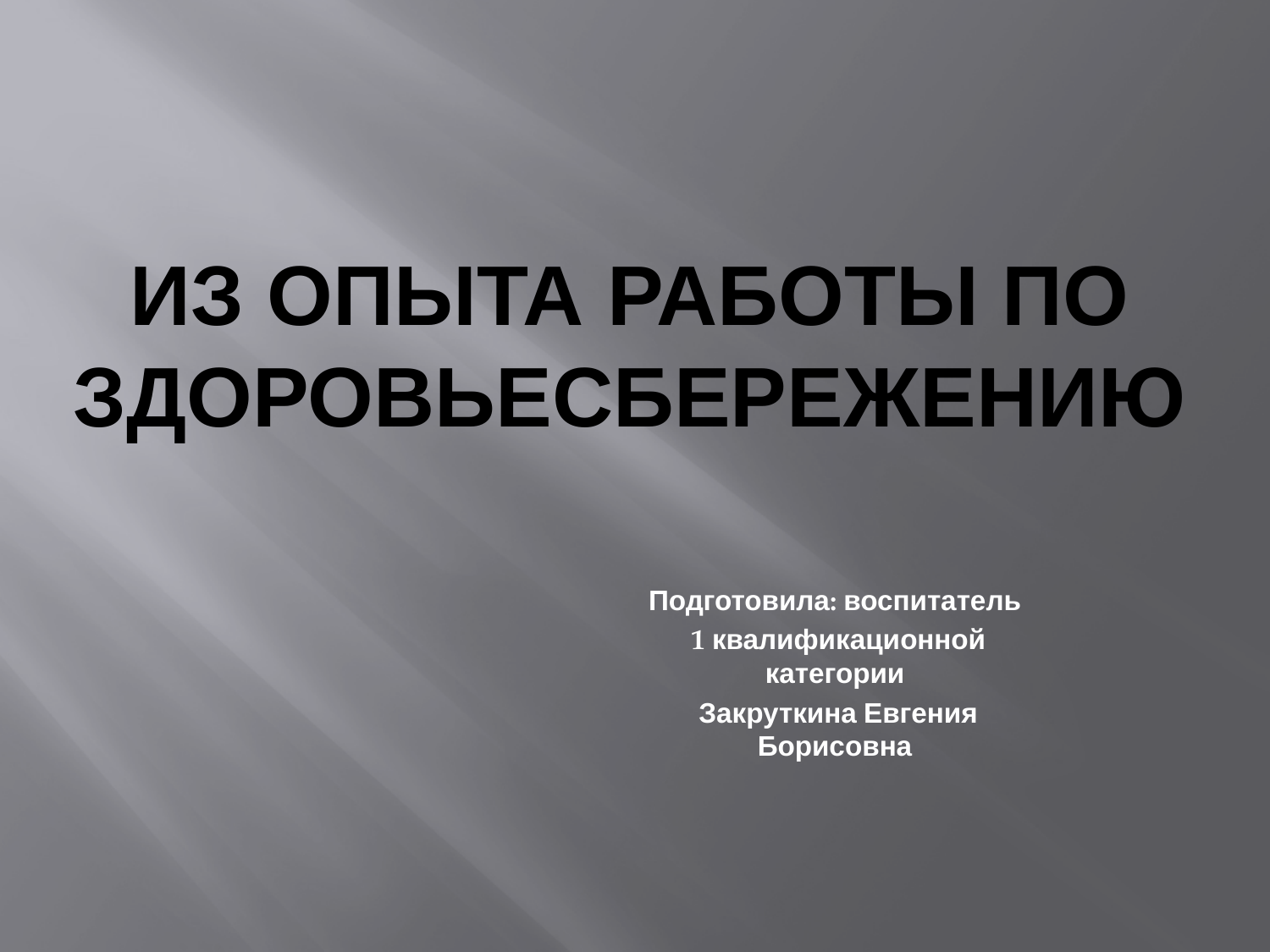

# Из опыта работы по здоровьесбережению
Подготовила: воспитатель
 1 квалификационной категории
 Закруткина Евгения Борисовна